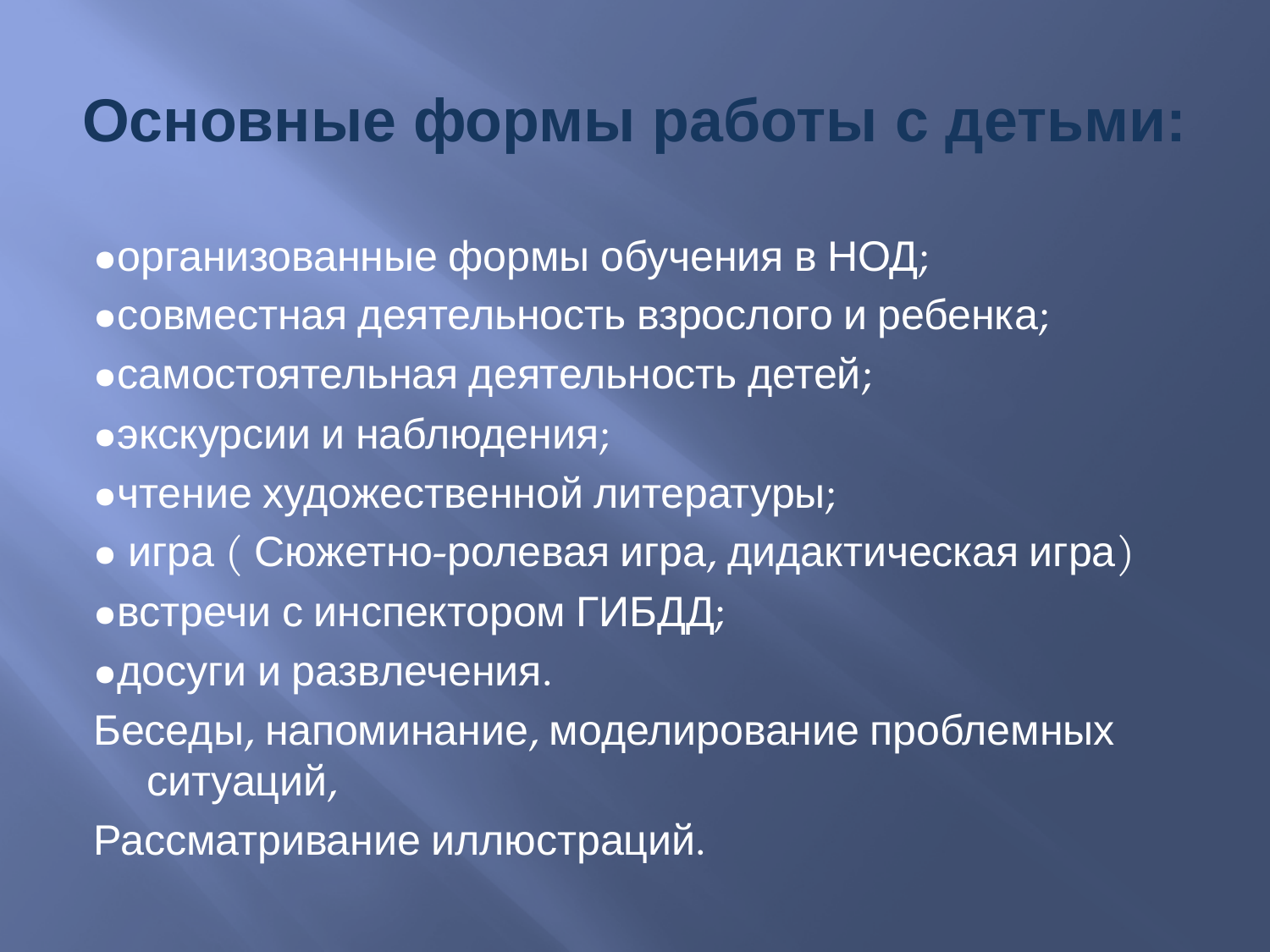

# Основные формы работы с детьми:
•организованные формы обучения в НОД;
•совместная деятельность взрослого и ребенка;
•самостоятельная деятельность детей;
•экскурсии и наблюдения;
•чтение художественной литературы;
• игра ( Сюжетно-ролевая игра, дидактическая игра)
•встречи с инспектором ГИБДД;
•досуги и развлечения.
Беседы, напоминание, моделирование проблемных ситуаций,
Рассматривание иллюстраций.